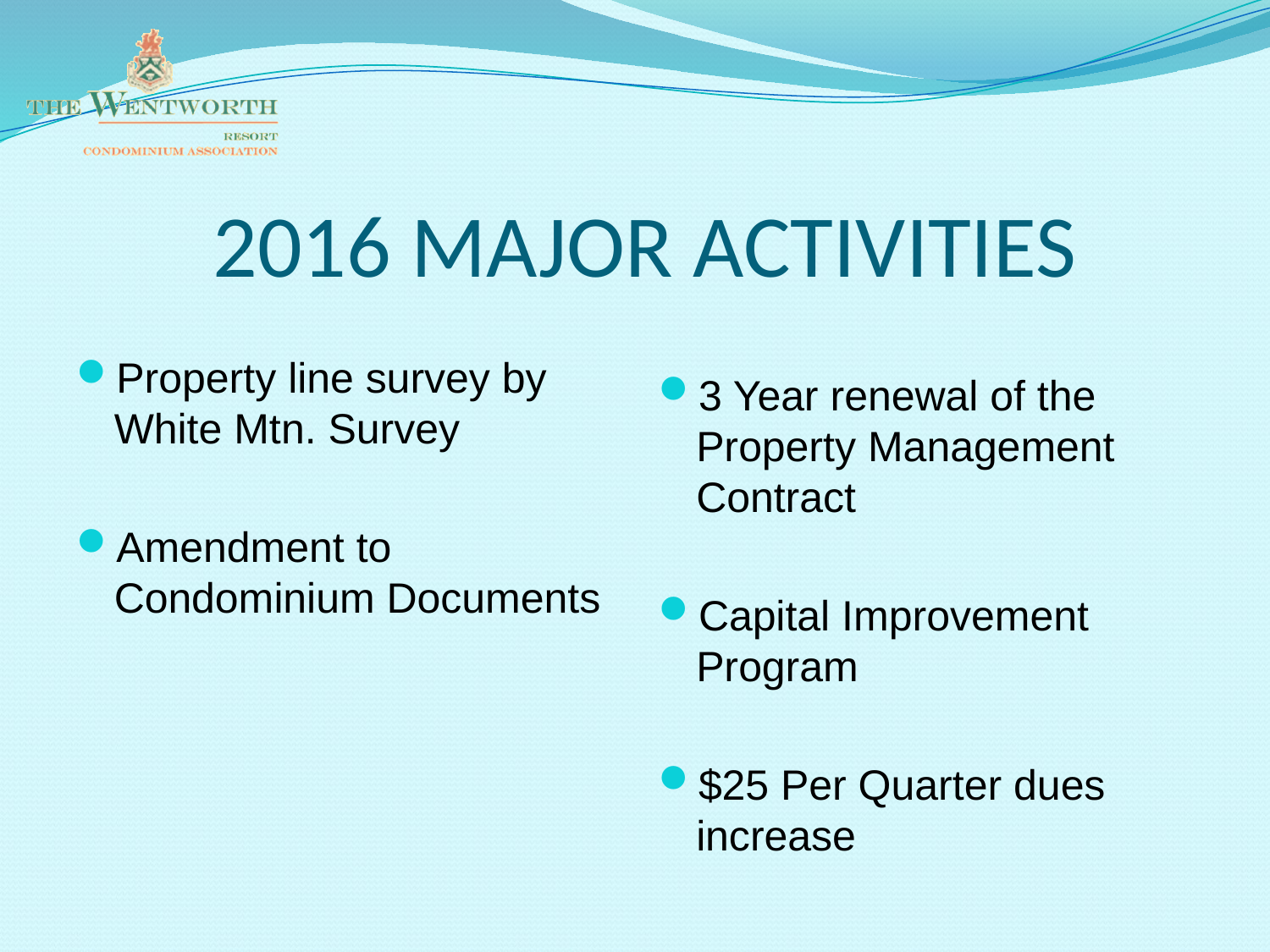

# 2016 MAJOR ACTIVITIES
Property line survey by White Mtn. Survey

Amendment to Condominium Documents

3 Year renewal of the Property Management Contract

Capital Improvement Program

$25 Per Quarter dues increase